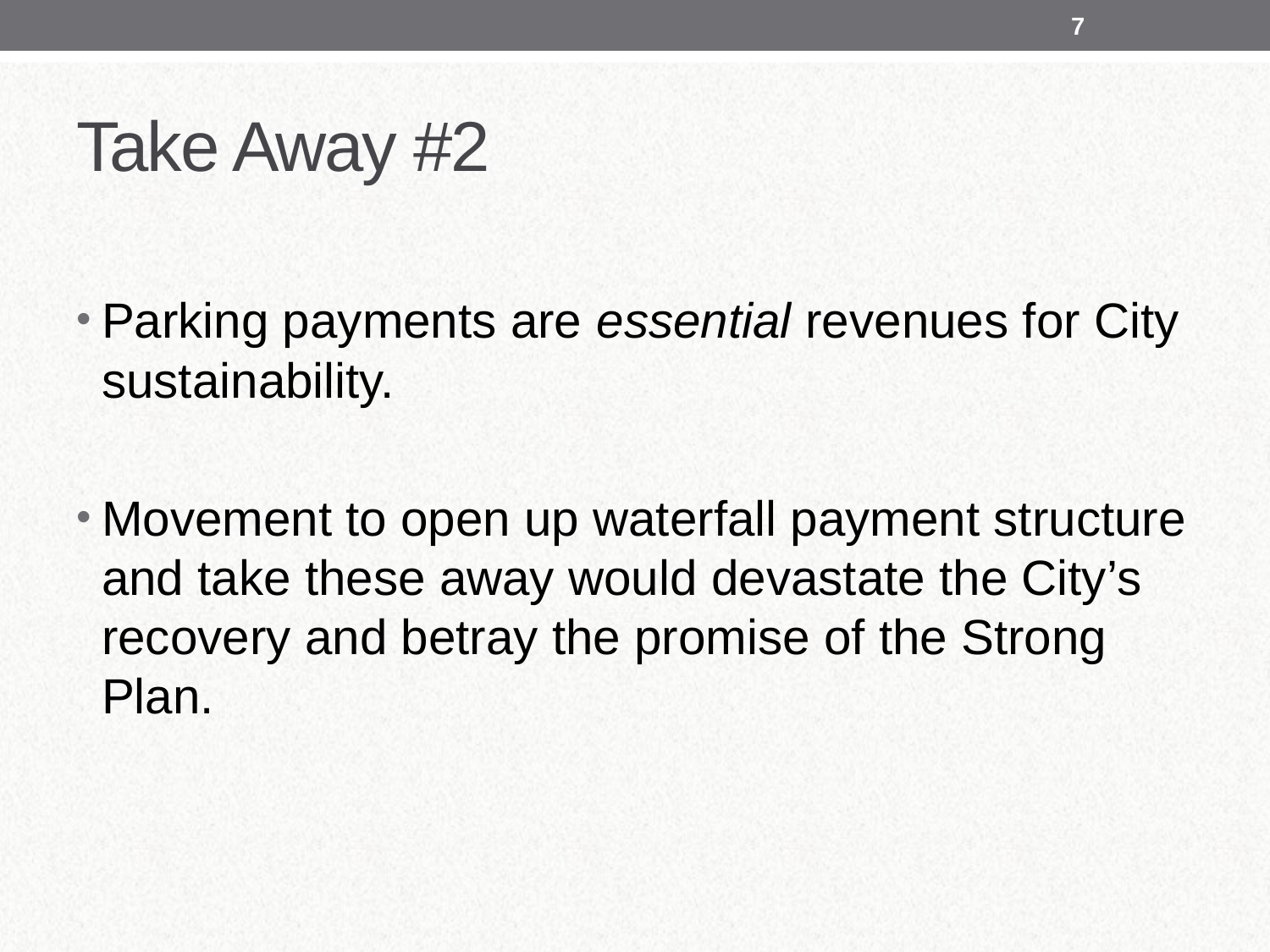

7
# Take Away #2

Parking payments are essential revenues for City sustainability.

Movement to open up waterfall payment structure and take these away would devastate the City’s recovery and betray the promise of the Strong Plan.